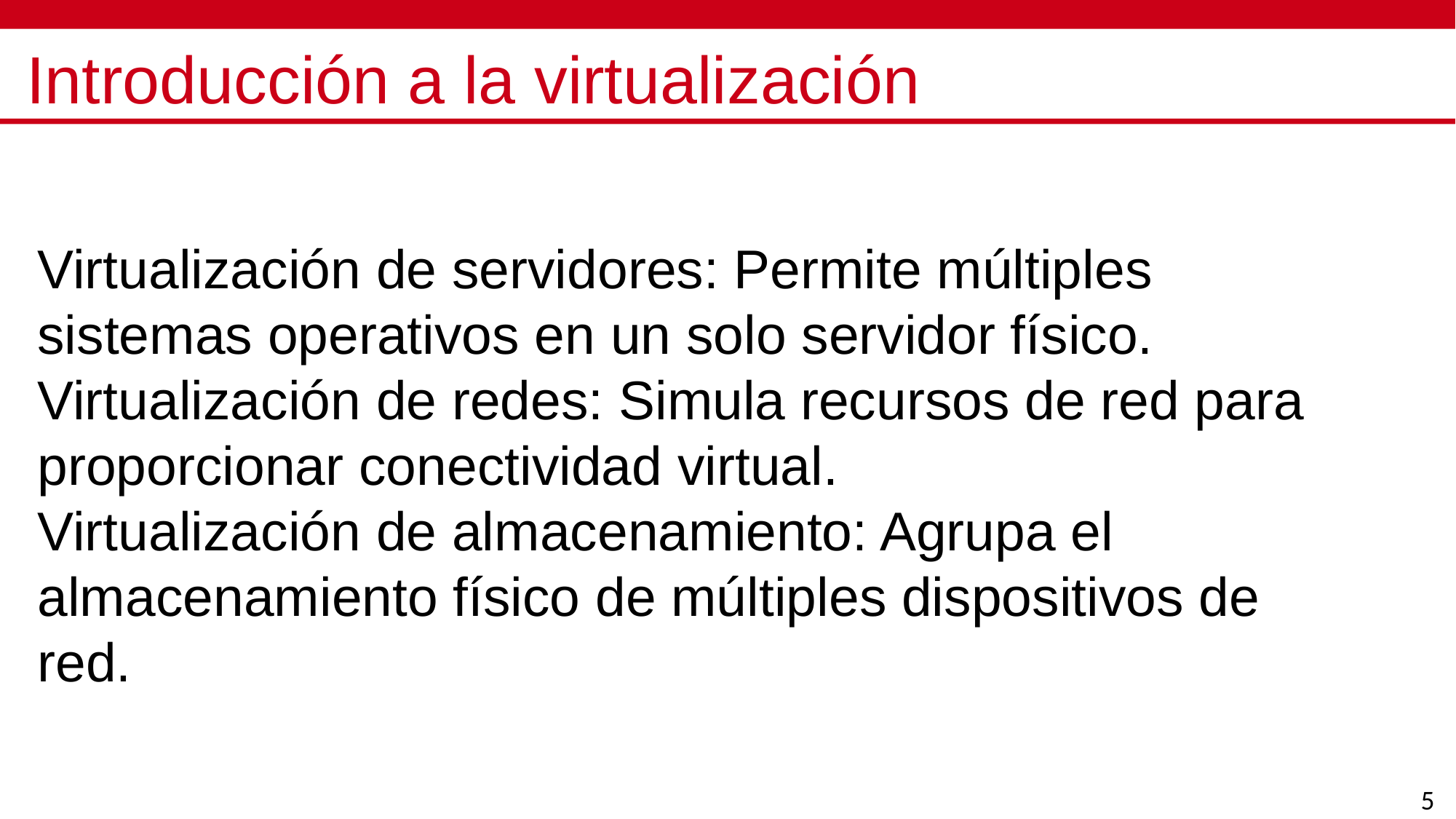

# Introducción a la virtualización
Virtualización de servidores: Permite múltiples sistemas operativos en un solo servidor físico.
Virtualización de redes: Simula recursos de red para proporcionar conectividad virtual.
Virtualización de almacenamiento: Agrupa el almacenamiento físico de múltiples dispositivos de red.
5